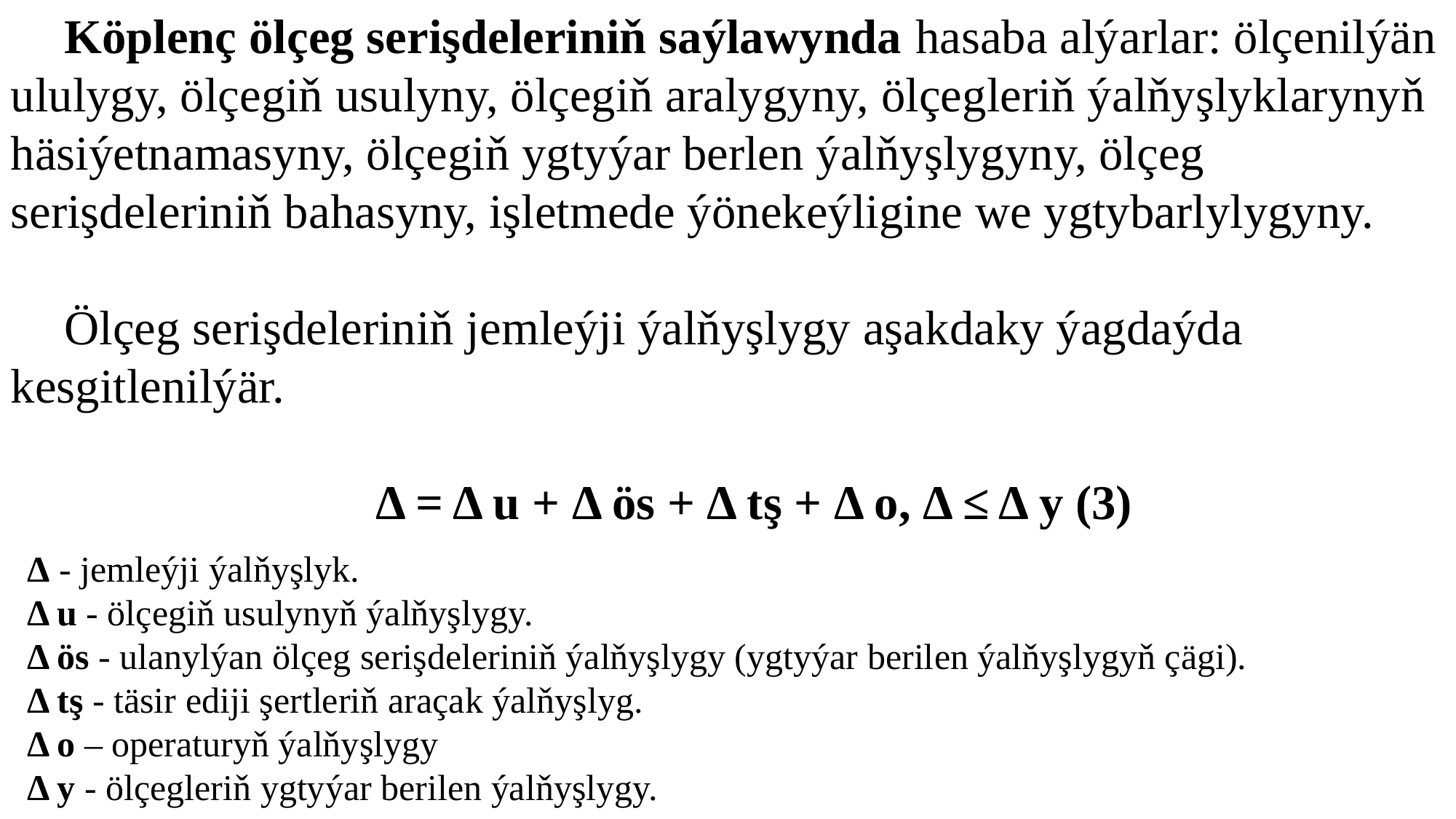

Köplenç ölçeg serişdeleriniň saýlawynda hasaba alýarlar: ölçenilýän ululygy, ölçegiň usulyny, ölçegiň aralygyny, ölçegleriň ýalňyşlyklarynyň häsiýetnamasyny, ölçegiň ygtyýar berlen ýalňyşlygyny, ölçeg serişdeleriniň bahasyny, işletmede ýönekeýligine we ygtybarlylygyny.

Ölçeg serişdeleriniň jemleýji ýalňyşlygy aşakdaky ýagdaýda kesgitlenilýär.

Δ = Δ u + Δ ös + Δ tş + Δ o, Δ ≤ Δ y (3)
Δ - jemleýji ýalňyşlyk.
Δ u - ölçegiň usulynyň ýalňyşlygy.
Δ ös - ulanylýan ölçeg serişdeleriniň ýalňyşlygy (ygtyýar berilen ýalňyşlygyň çägi).
Δ tş - täsir ediji şertleriň araçak ýalňyşlyg.
Δ o – operaturyň ýalňyşlygy
Δ y - ölçegleriň ygtyýar berilen ýalňyşlygy.